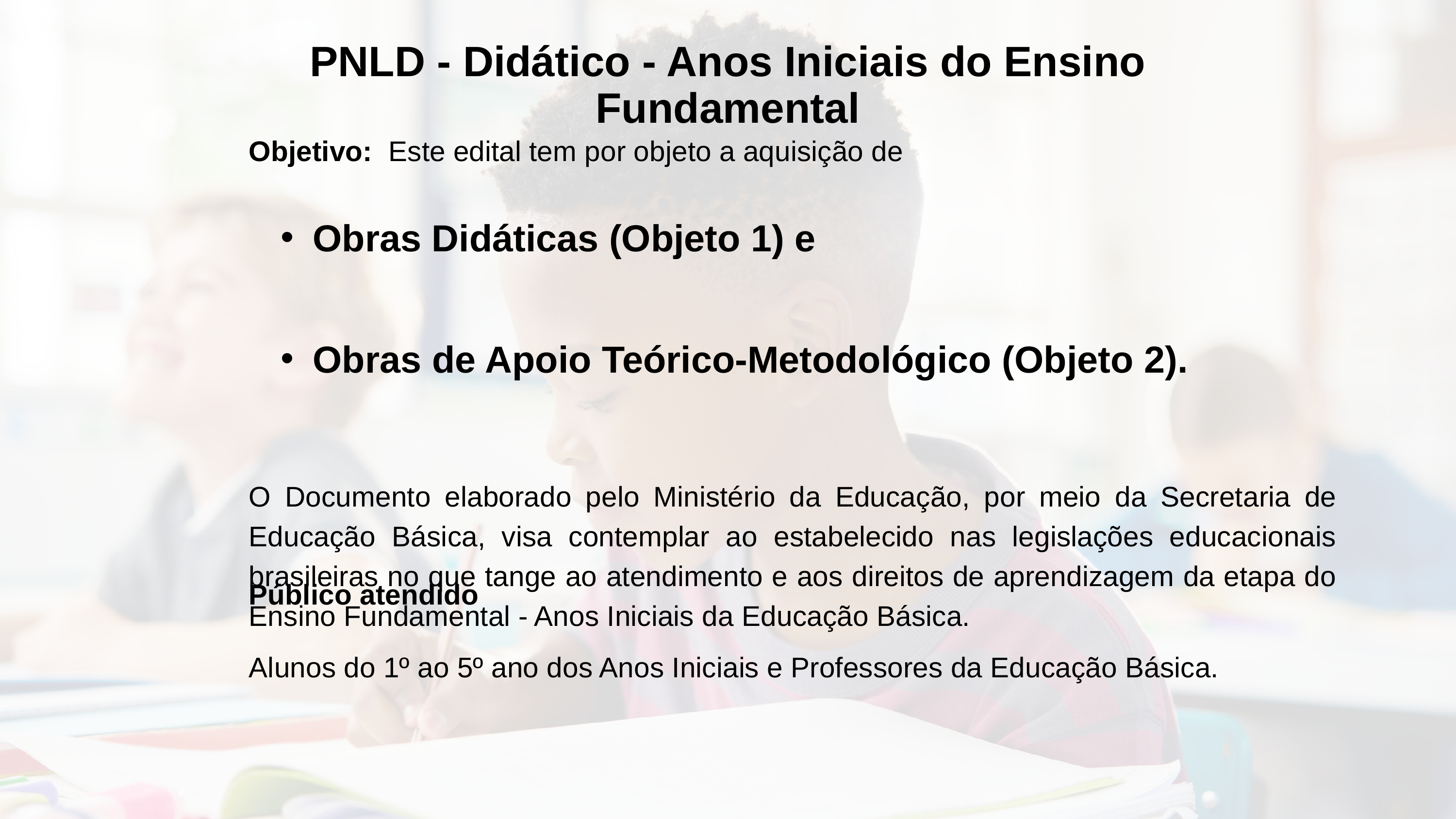

PNLD - Didático - Anos Iniciais do Ensino Fundamental
Objetivo:  Este edital tem por objeto a aquisição de

Obras Didáticas (Objeto 1) e
Obras de Apoio Teórico-Metodológico (Objeto 2).

O Documento elaborado pelo Ministério da Educação, por meio da Secretaria de Educação Básica, visa contemplar ao estabelecido nas legislações educacionais brasileiras no que tange ao atendimento e aos direitos de aprendizagem da etapa do Ensino Fundamental - Anos Iniciais da Educação Básica.

Público atendido
Alunos do 1º ao 5º ano dos Anos Iniciais e Professores da Educação Básica.